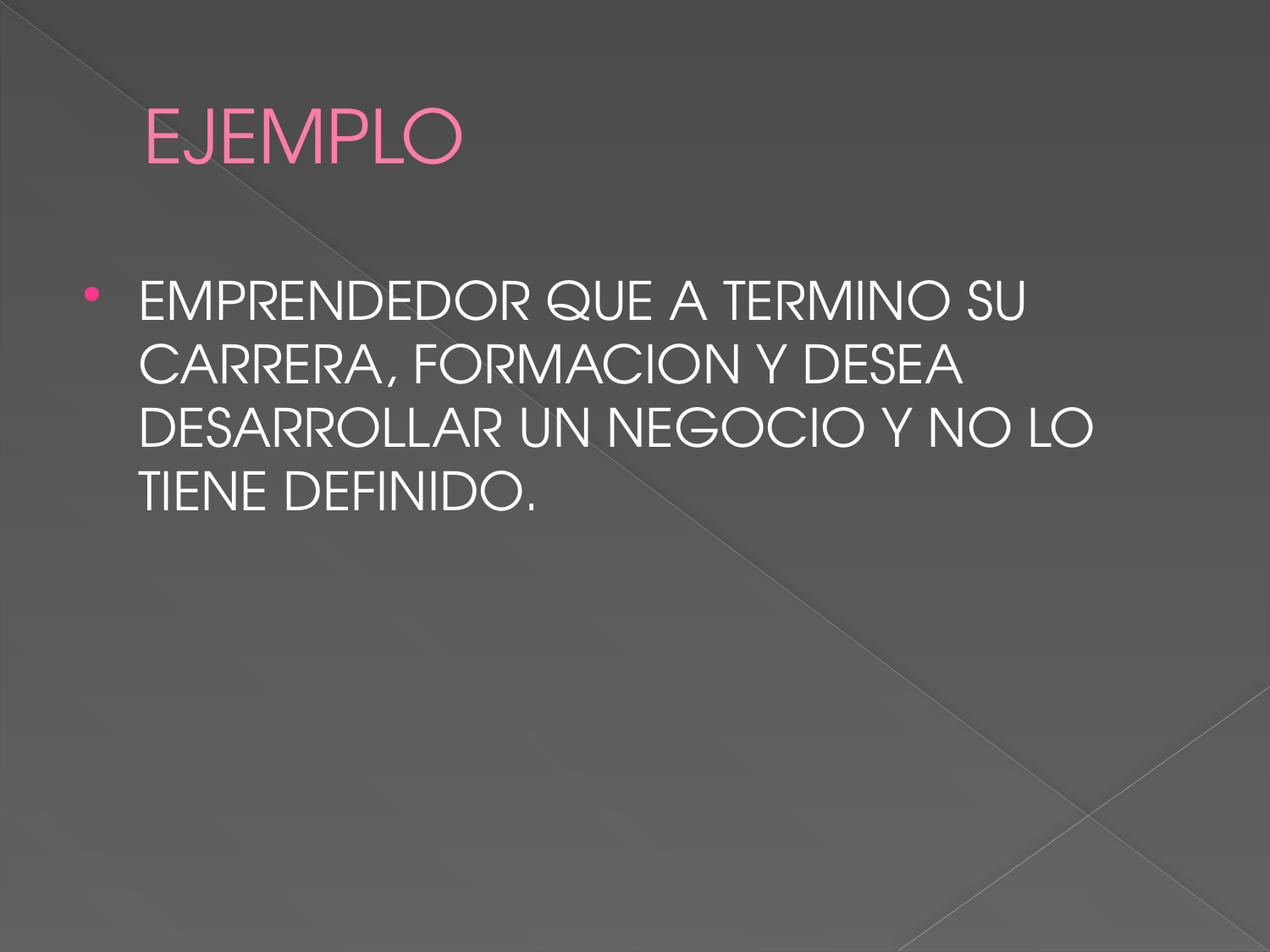

# EJEMPLO
EMPRENDEDOR QUE A TERMINO SU CARRERA, FORMACION Y DESEA DESARROLLAR UN NEGOCIO Y NO LO TIENE DEFINIDO.